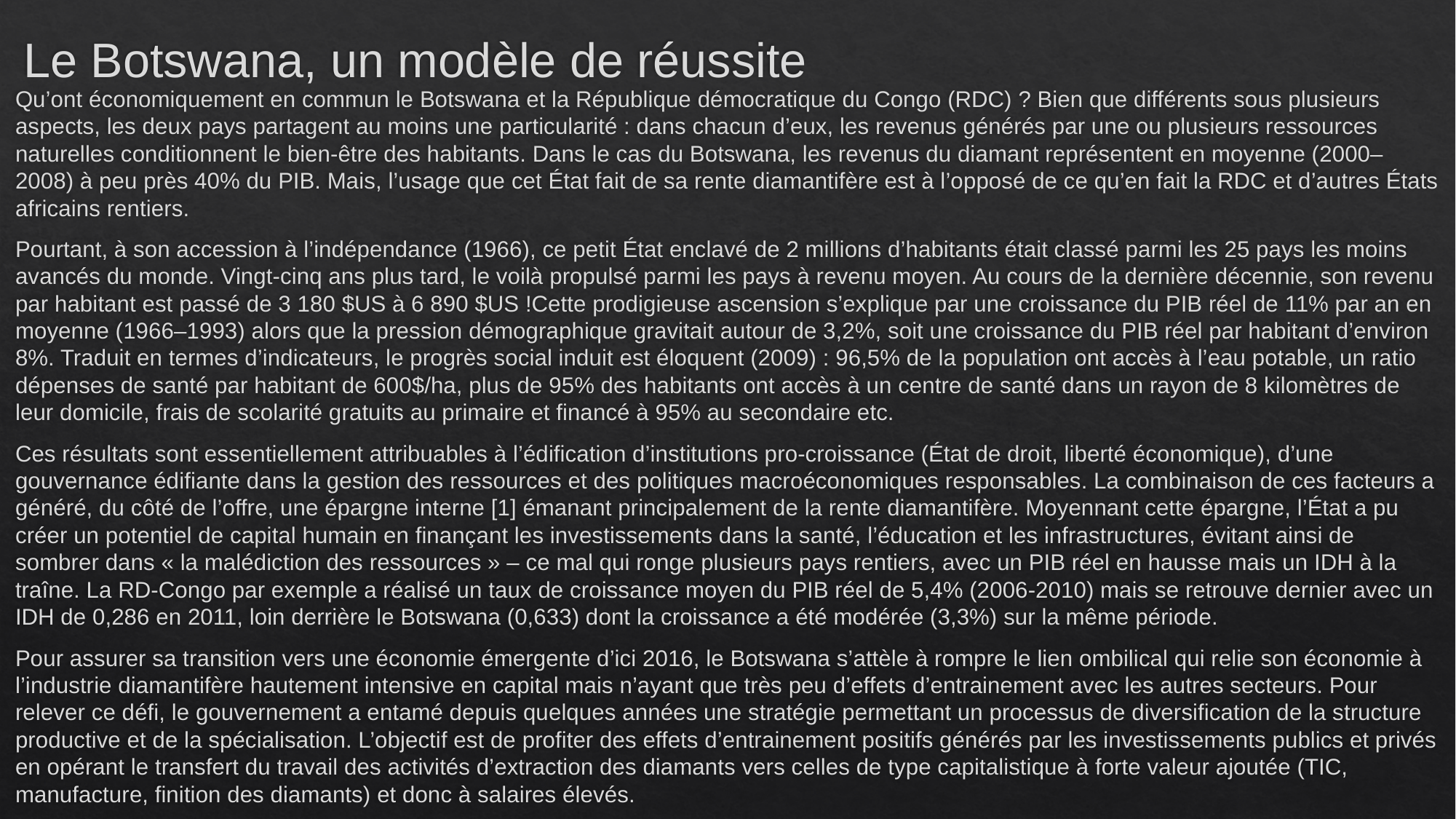

# Le Botswana, un modèle de réussite
Qu’ont économiquement en commun le Botswana et la République démocratique du Congo (RDC) ? Bien que différents sous plusieurs aspects, les deux pays partagent au moins une particularité : dans chacun d’eux, les revenus générés par une ou plusieurs ressources naturelles conditionnent le bien-être des habitants. Dans le cas du Botswana, les revenus du diamant représentent en moyenne (2000–2008) à peu près 40% du PIB. Mais, l’usage que cet État fait de sa rente diamantifère est à l’opposé de ce qu’en fait la RDC et d’autres États africains rentiers.
Pourtant, à son accession à l’indépendance (1966), ce petit État enclavé de 2 millions d’habitants était classé parmi les 25 pays les moins avancés du monde. Vingt-cinq ans plus tard, le voilà propulsé parmi les pays à revenu moyen. Au cours de la dernière décennie, son revenu par habitant est passé de 3 180 $US à 6 890 $US !Cette prodigieuse ascension s’explique par une croissance du PIB réel de 11% par an en moyenne (1966–1993) alors que la pression démographique gravitait autour de 3,2%, soit une croissance du PIB réel par habitant d’environ 8%. Traduit en termes d’indicateurs, le progrès social induit est éloquent (2009) : 96,5% de la population ont accès à l’eau potable, un ratio dépenses de santé par habitant de 600$/ha, plus de 95% des habitants ont accès à un centre de santé dans un rayon de 8 kilomètres de leur domicile, frais de scolarité gratuits au primaire et financé à 95% au secondaire etc.
Ces résultats sont essentiellement attribuables à l’édification d’institutions pro-croissance (État de droit, liberté économique), d’une gouvernance édifiante dans la gestion des ressources et des politiques macroéconomiques responsables. La combinaison de ces facteurs a généré, du côté de l’offre, une épargne interne [1] émanant principalement de la rente diamantifère. Moyennant cette épargne, l’État a pu créer un potentiel de capital humain en finançant les investissements dans la santé, l’éducation et les infrastructures, évitant ainsi de sombrer dans « la malédiction des ressources » – ce mal qui ronge plusieurs pays rentiers, avec un PIB réel en hausse mais un IDH à la traîne. La RD-Congo par exemple a réalisé un taux de croissance moyen du PIB réel de 5,4% (2006-2010) mais se retrouve dernier avec un IDH de 0,286 en 2011, loin derrière le Botswana (0,633) dont la croissance a été modérée (3,3%) sur la même période.
Pour assurer sa transition vers une économie émergente d’ici 2016, le Botswana s’attèle à rompre le lien ombilical qui relie son économie à l’industrie diamantifère hautement intensive en capital mais n’ayant que très peu d’effets d’entrainement avec les autres secteurs. Pour relever ce défi, le gouvernement a entamé depuis quelques années une stratégie permettant un processus de diversification de la structure productive et de la spécialisation. L’objectif est de profiter des effets d’entrainement positifs générés par les investissements publics et privés en opérant le transfert du travail des activités d’extraction des diamants vers celles de type capitalistique à forte valeur ajoutée (TIC, manufacture, finition des diamants) et donc à salaires élevés.